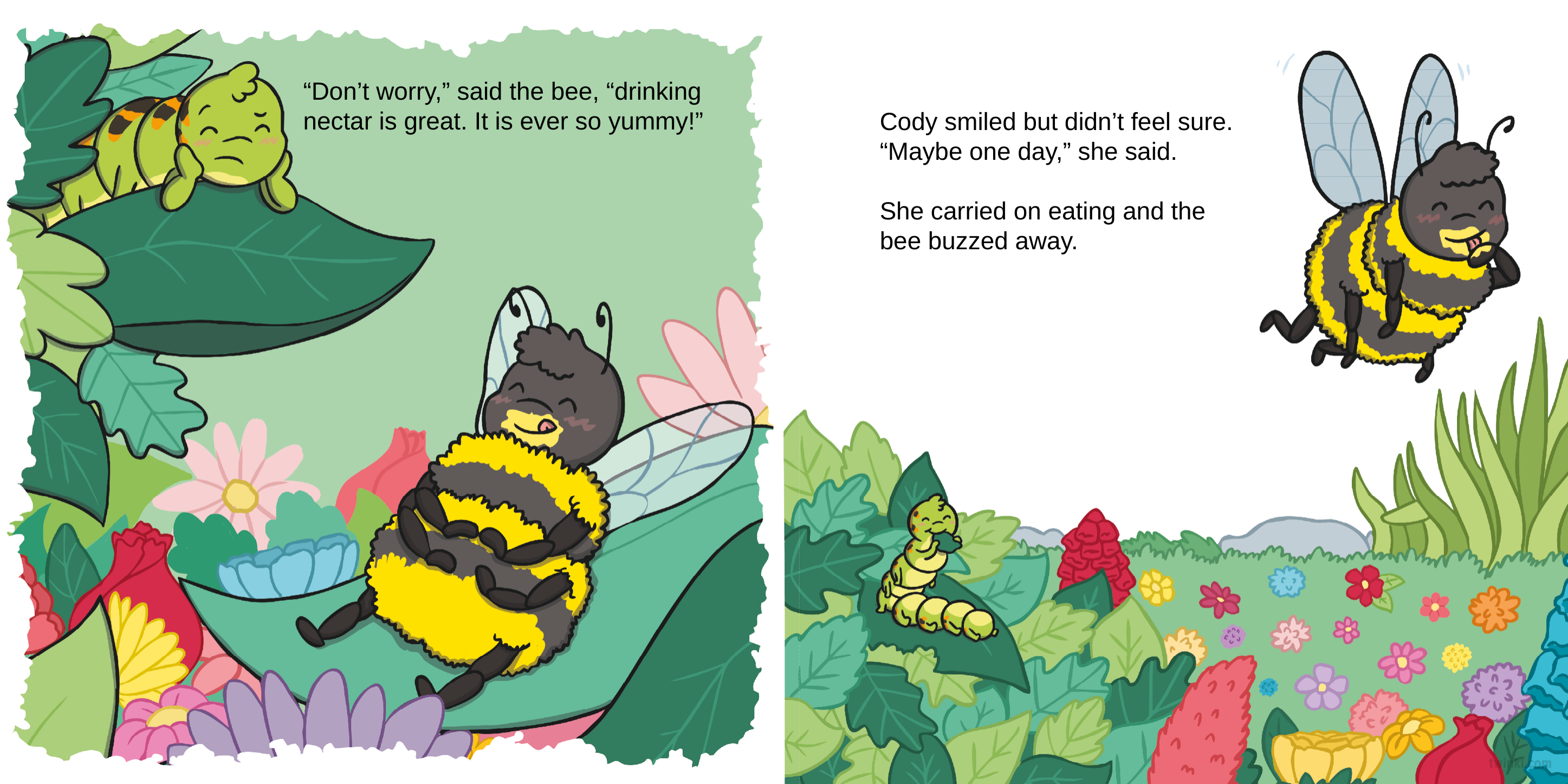

“Don’t worry,” said the bee, “drinking nectar is great. It is ever so yummy!”
Cody smiled but didn’t feel sure. “Maybe one day,” she said.

She carried on eating and the bee buzzed away.